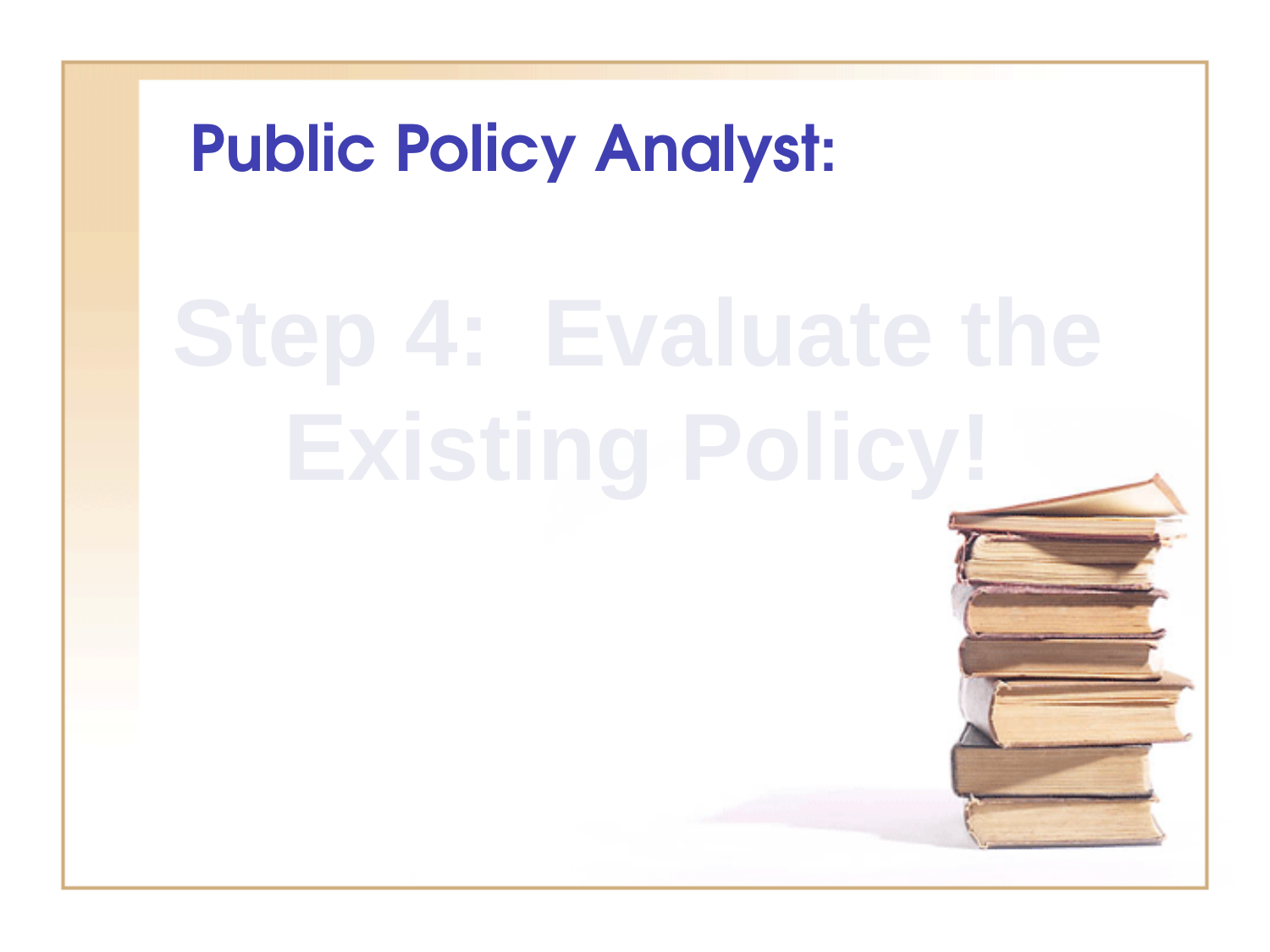

# Public Policy Analyst:
Step 4:  Evaluate the Existing Policy!